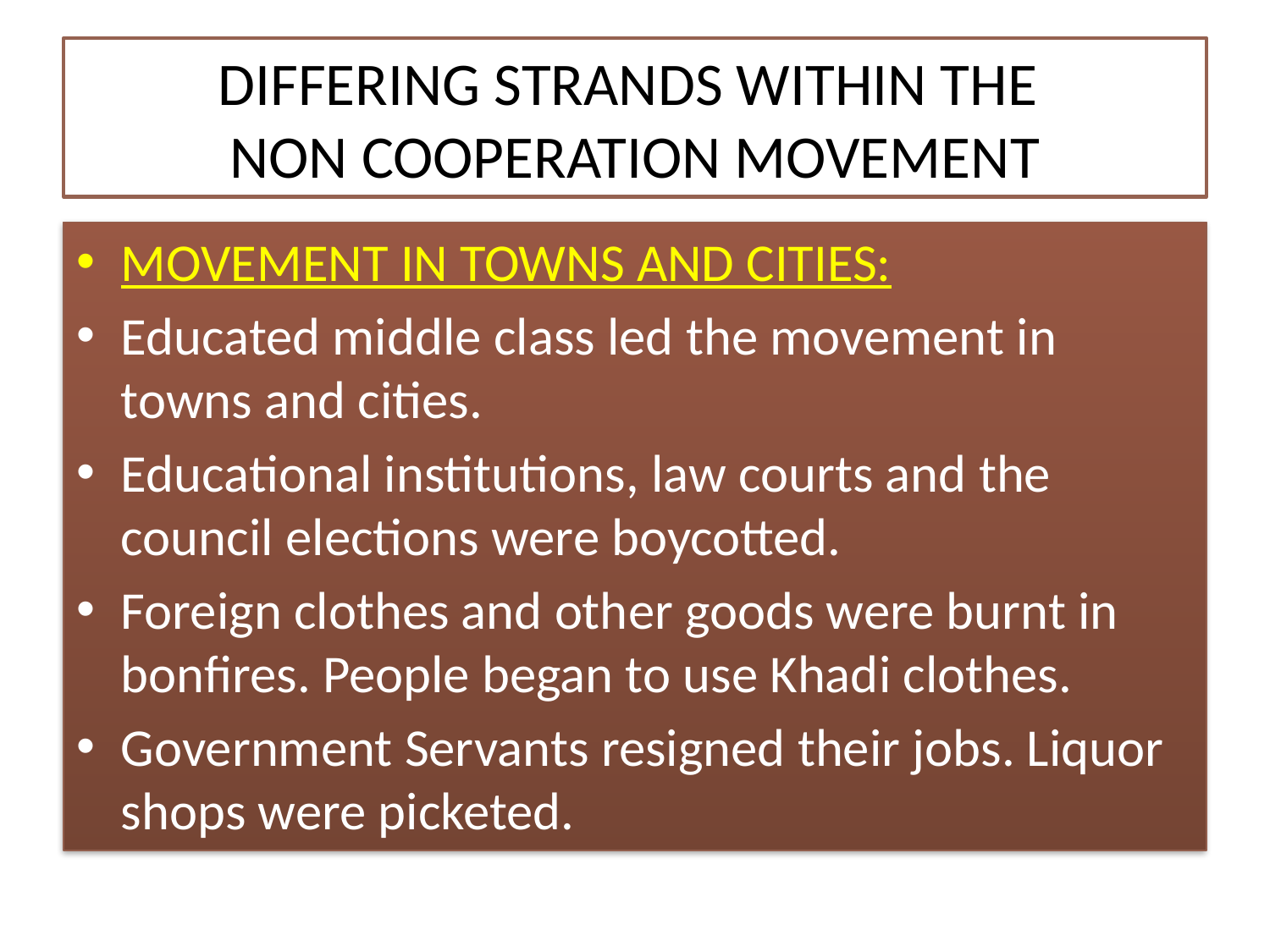

# DIFFERING STRANDS WITHIN THE NON COOPERATION MOVEMENT
MOVEMENT IN TOWNS AND CITIES:
Educated middle class led the movement in towns and cities.
Educational institutions, law courts and the council elections were boycotted.
Foreign clothes and other goods were burnt in bonfires. People began to use Khadi clothes.
Government Servants resigned their jobs. Liquor shops were picketed.